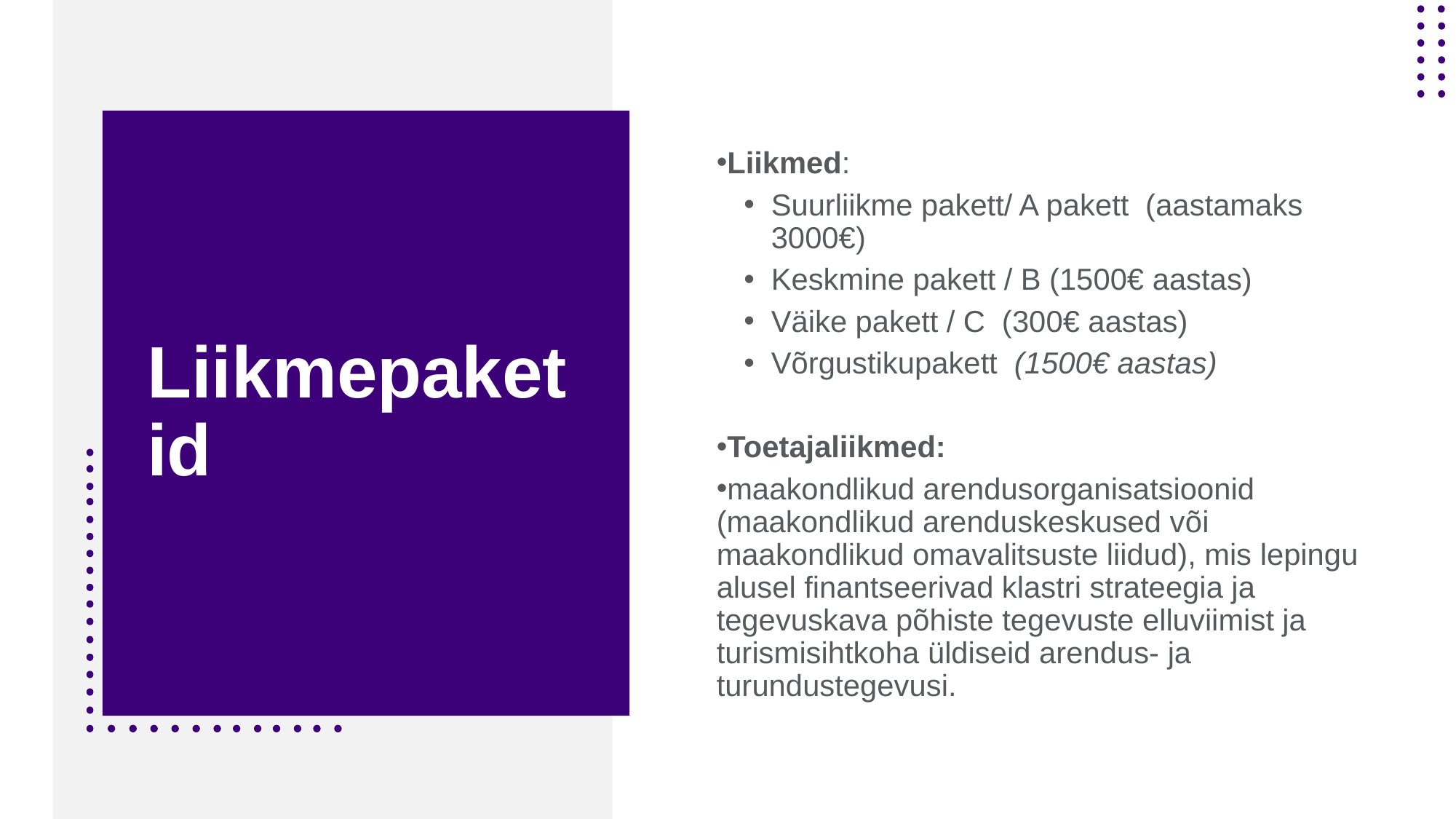

Liikmed:
Suurliikme pakett/ A pakett  (aastamaks 3000€)
Keskmine pakett / B (1500€ aastas)
Väike pakett / C  (300€ aastas)
Võrgustikupakett  (1500€ aastas)

Toetajaliikmed:
maakondlikud arendusorganisatsioonid (maakondlikud arenduskeskused või maakondlikud omavalitsuste liidud), mis lepingu alusel finantseerivad klastri strateegia ja tegevuskava põhiste tegevuste elluviimist ja turismisihtkoha üldiseid arendus- ja turundustegevusi.

# Liikmepaketid